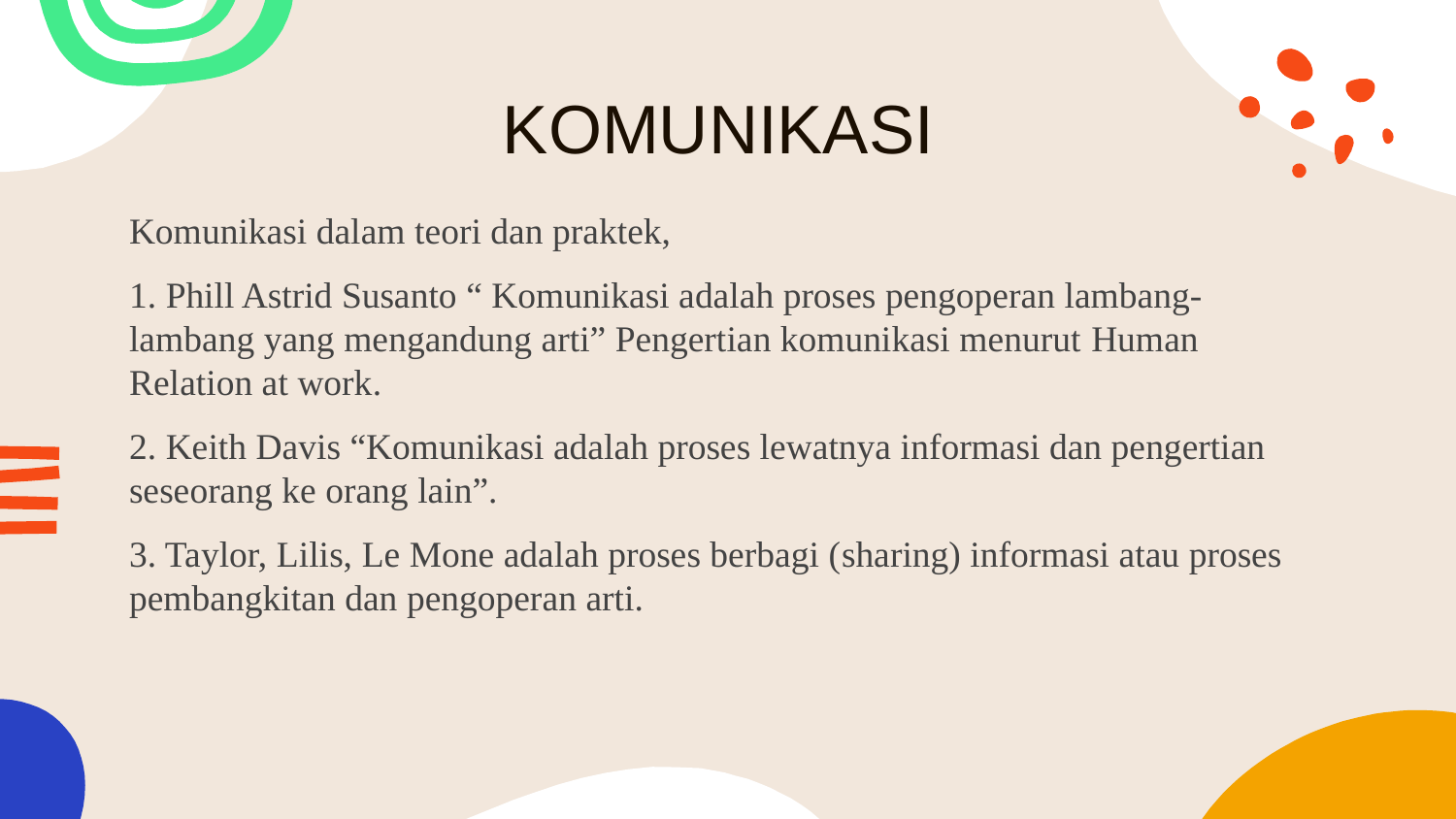

# KOMUNIKASI
Komunikasi dalam teori dan praktek,
1. Phill Astrid Susanto “ Komunikasi adalah proses pengoperan lambang-lambang yang mengandung arti” Pengertian komunikasi menurut Human Relation at work.
2. Keith Davis “Komunikasi adalah proses lewatnya informasi dan pengertian seseorang ke orang lain”.
3. Taylor, Lilis, Le Mone adalah proses berbagi (sharing) informasi atau proses pembangkitan dan pengoperan arti.